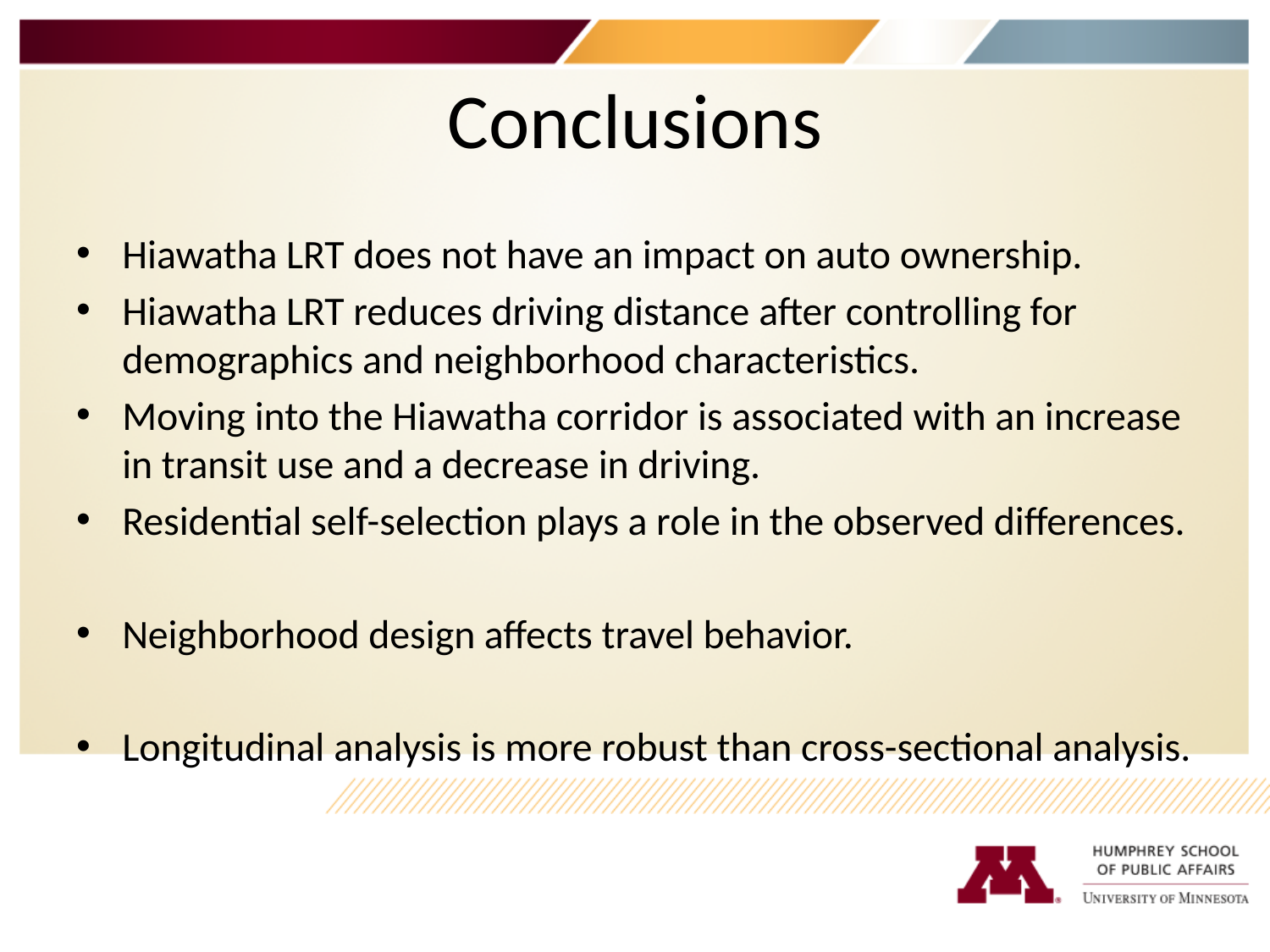

# Conclusions
Hiawatha LRT does not have an impact on auto ownership.
Hiawatha LRT reduces driving distance after controlling for demographics and neighborhood characteristics.
Moving into the Hiawatha corridor is associated with an increase in transit use and a decrease in driving.
Residential self-selection plays a role in the observed differences.

Neighborhood design affects travel behavior.

Longitudinal analysis is more robust than cross-sectional analysis.